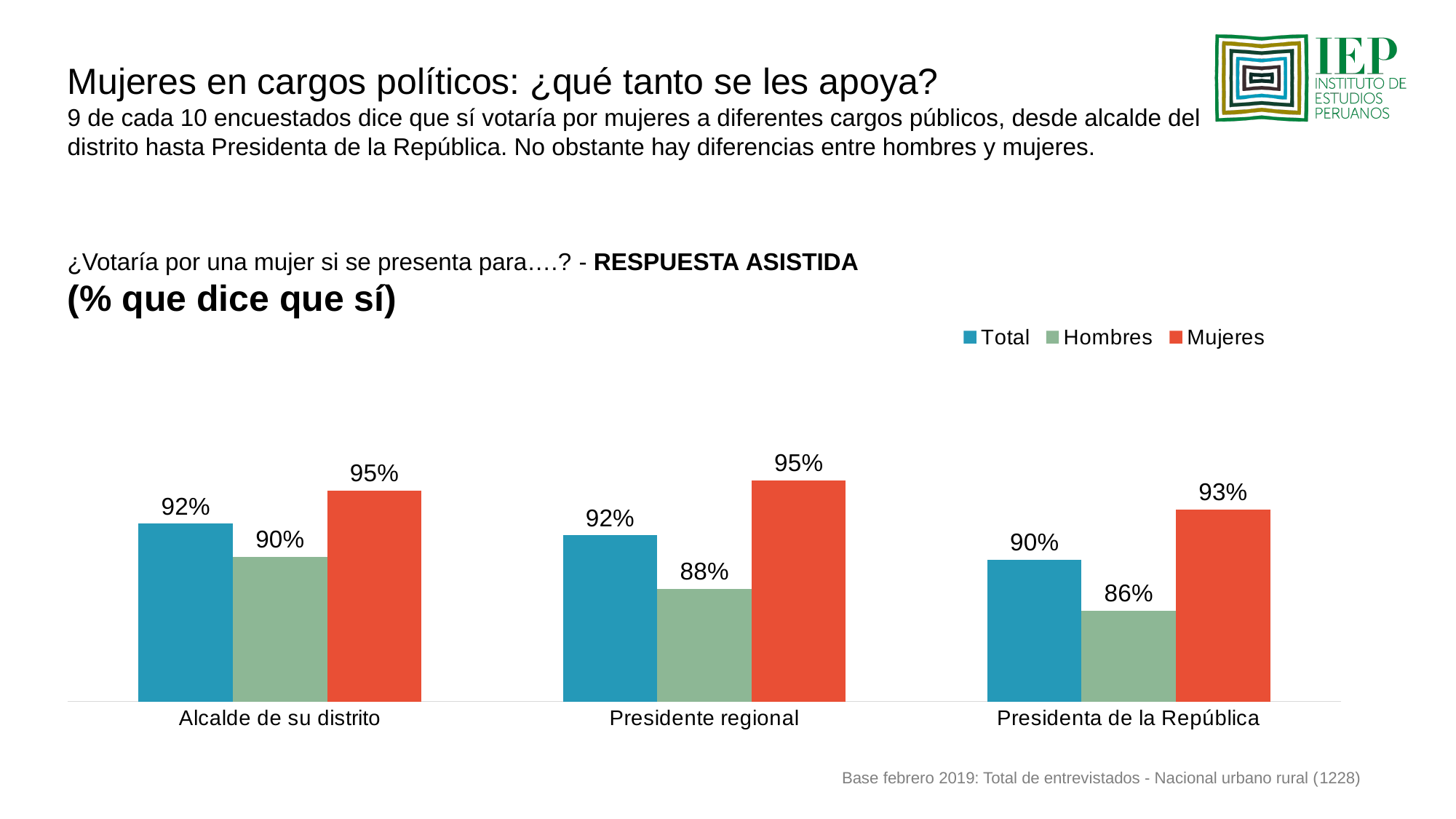

Mujeres en cargos políticos: ¿qué tanto se les apoya?
9 de cada 10 encuestados dice que sí votaría por mujeres a diferentes cargos públicos, desde alcalde del distrito hasta Presidenta de la República. No obstante hay diferencias entre hombres y mujeres.
¿Votaría por una mujer si se presenta para….? - RESPUESTA ASISTIDA
(% que dice que sí)

### Chart

| Category | Total | Hombres | Mujeres |
|---|---|---|---|
| Alcalde de su distrito | 0.923 | 0.9 | 0.946 |
| Presidente regional | 0.915 | 0.878 | 0.953 |
| Presidenta de la República | 0.898 | 0.863 | 0.933 |